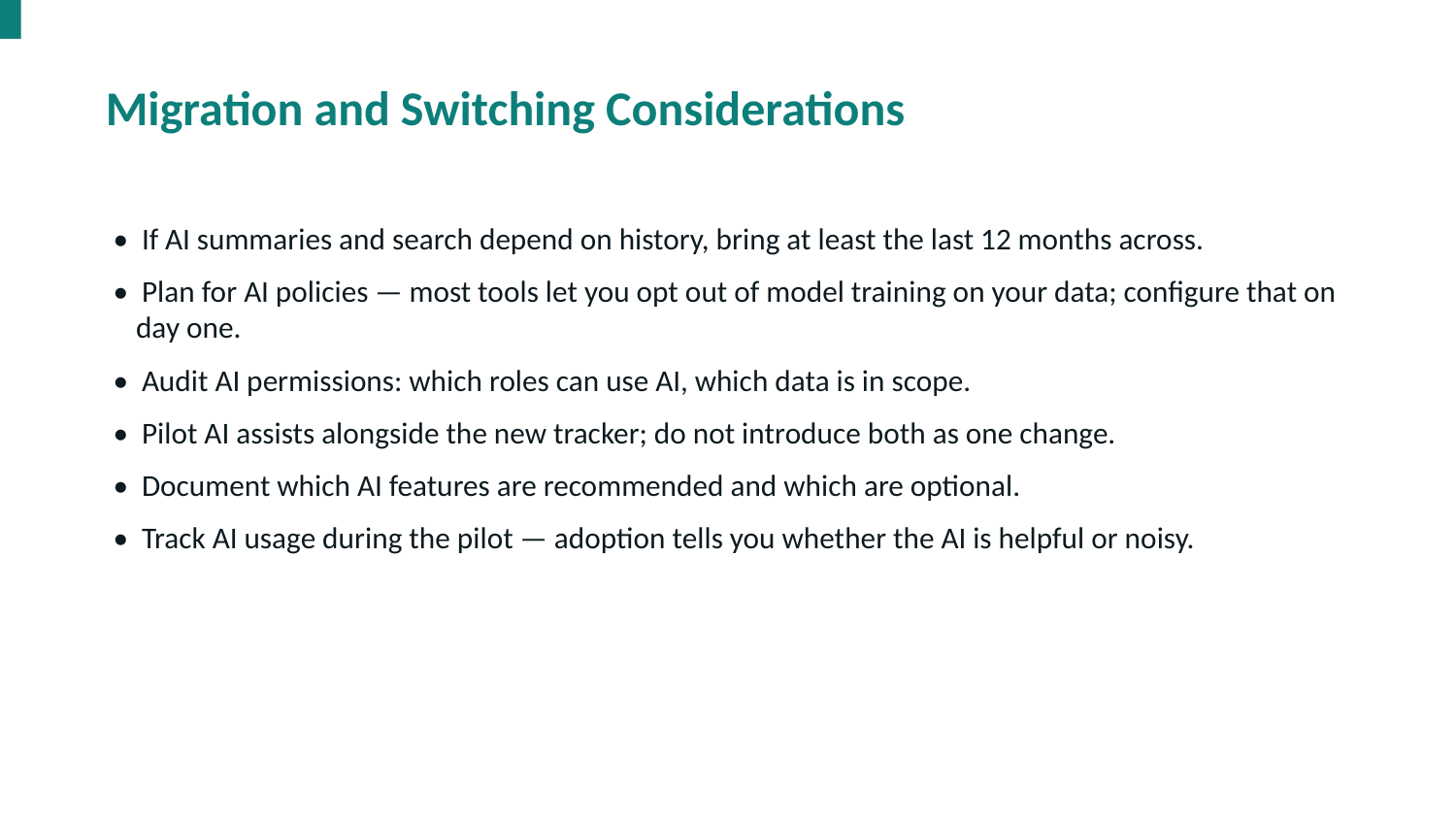

Migration and Switching Considerations
•  If AI summaries and search depend on history, bring at least the last 12 months across.
•  Plan for AI policies — most tools let you opt out of model training on your data; configure that on day one.
•  Audit AI permissions: which roles can use AI, which data is in scope.
•  Pilot AI assists alongside the new tracker; do not introduce both as one change.
•  Document which AI features are recommended and which are optional.
•  Track AI usage during the pilot — adoption tells you whether the AI is helpful or noisy.